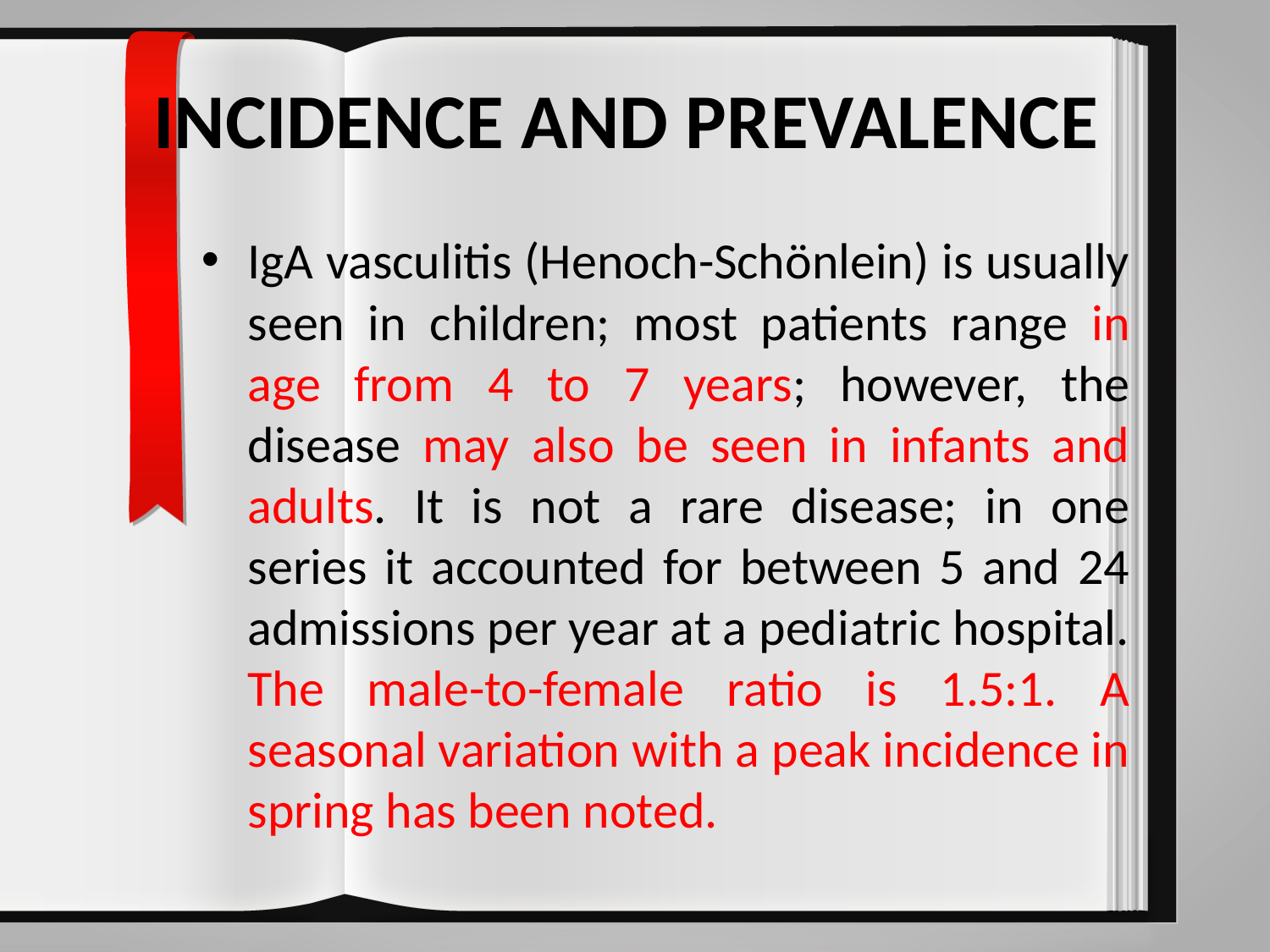

# INCIDENCE AND PREVALENCE
IgA vasculitis (Henoch-Schönlein) is usually seen in children; most patients range in age from 4 to 7 years; however, the disease may also be seen in infants and adults. It is not a rare disease; in one series it accounted for between 5 and 24 admissions per year at a pediatric hospital. The male-to-female ratio is 1.5:1. A seasonal variation with a peak incidence in spring has been noted.